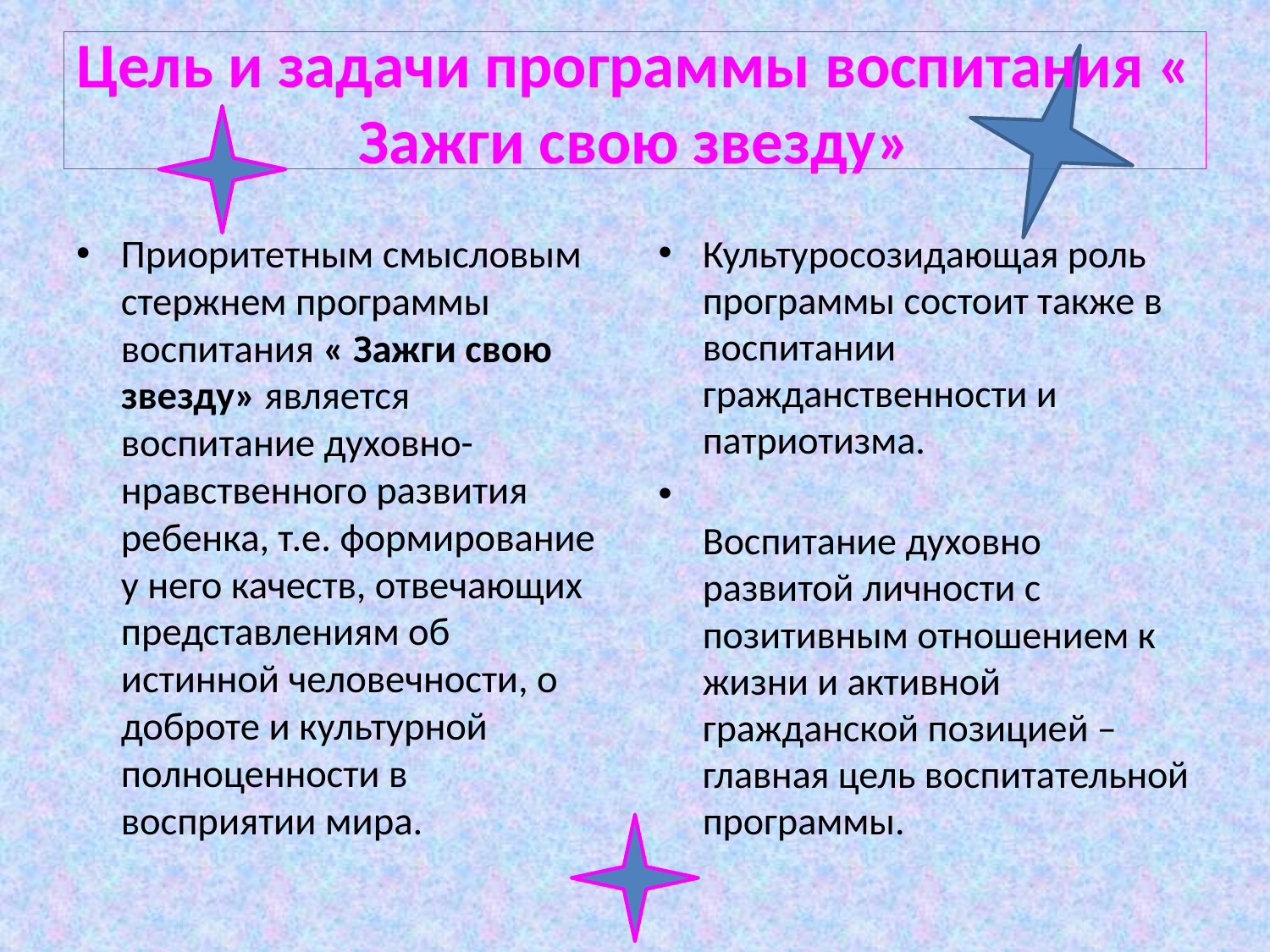

# Цель и задачи программы воспитания « Зажги свою звезду»

Приоритетным смысловым стержнем программы воспитания « Зажги свою звезду» является воспитание духовно-нравственного развития ребенка, т.е. формирование у него качеств, отвечающих представлениям об истинной человечности, о доброте и культурной полноценности в восприятии мира.

Культуросозидающая роль программы состоит также в воспитании гражданственности и патриотизма.
Воспитание духовно развитой личности с позитивным отношением к жизни и активной гражданской позицией – главная цель воспитательной программы.